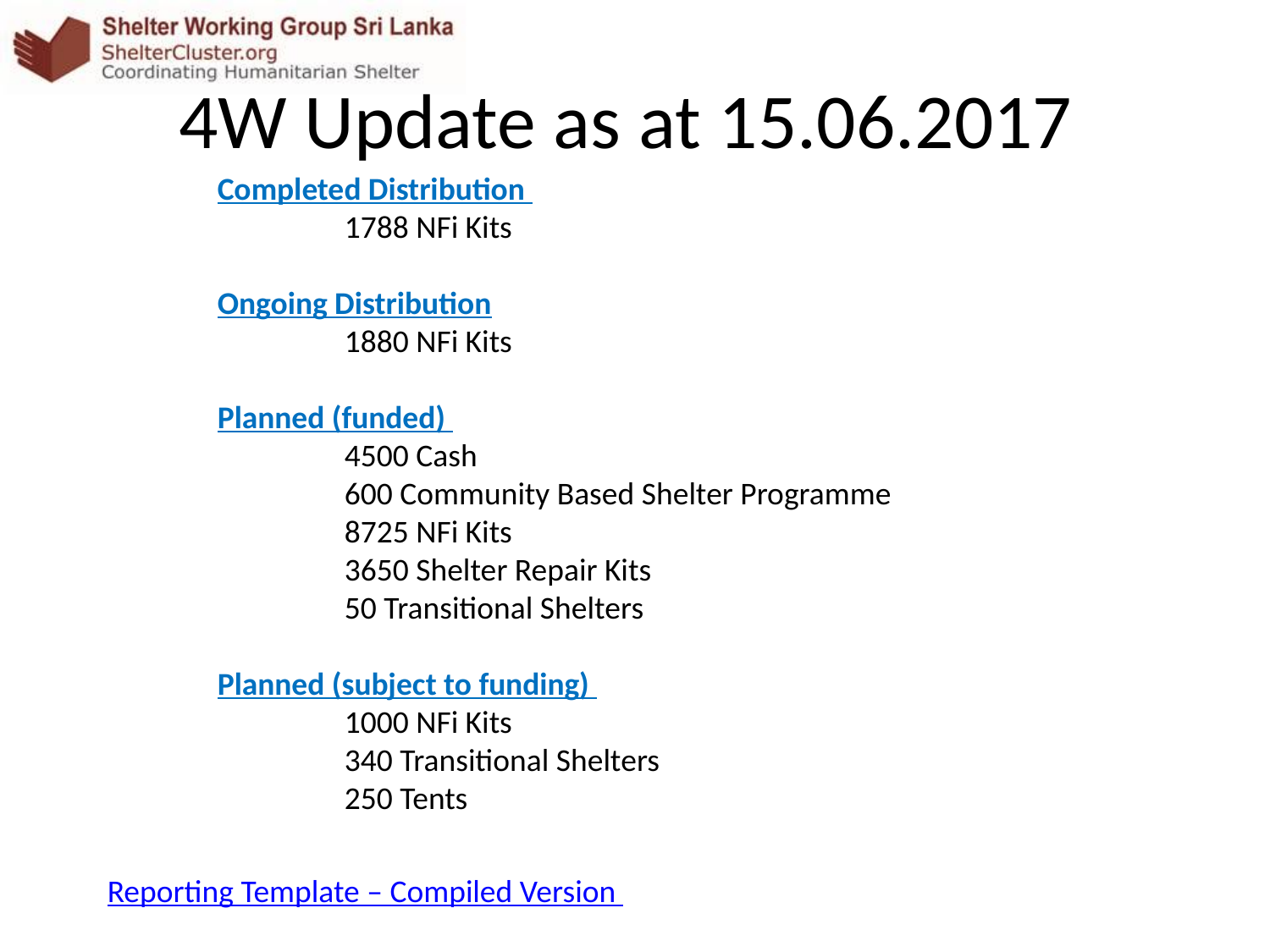

# 4W Update as at 15.06.2017
Completed Distribution
	1788 NFi Kits

Ongoing Distribution
	1880 NFi Kits

Planned (funded)
	4500 Cash
	600 Community Based Shelter Programme
	8725 NFi Kits
	3650 Shelter Repair Kits
	50 Transitional Shelters

Planned (subject to funding)
	1000 NFi Kits
	340 Transitional Shelters
	250 Tents

Reporting Template – Compiled Version